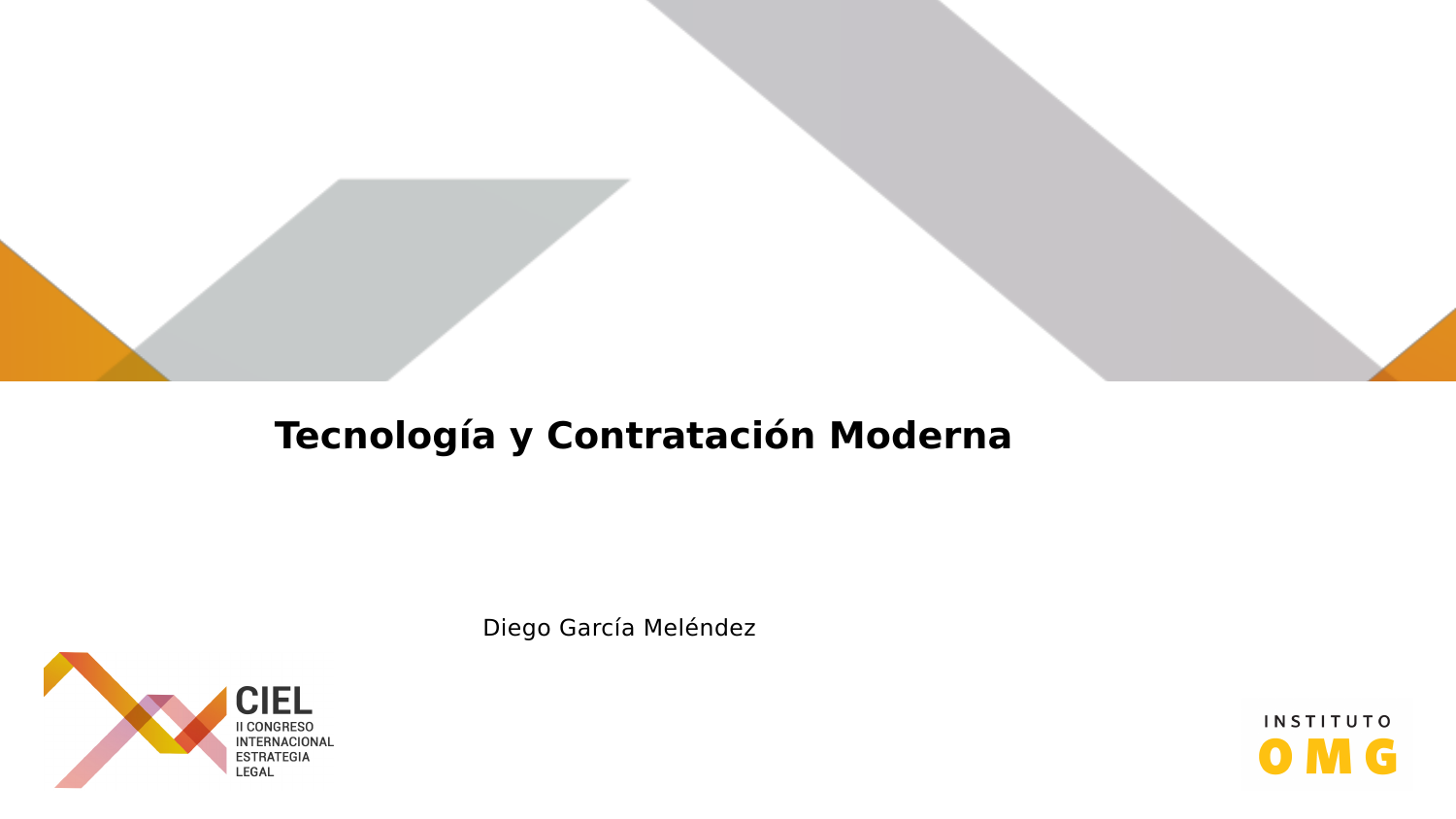

# Tecnología y Contratación Moderna
Diego García Meléndez